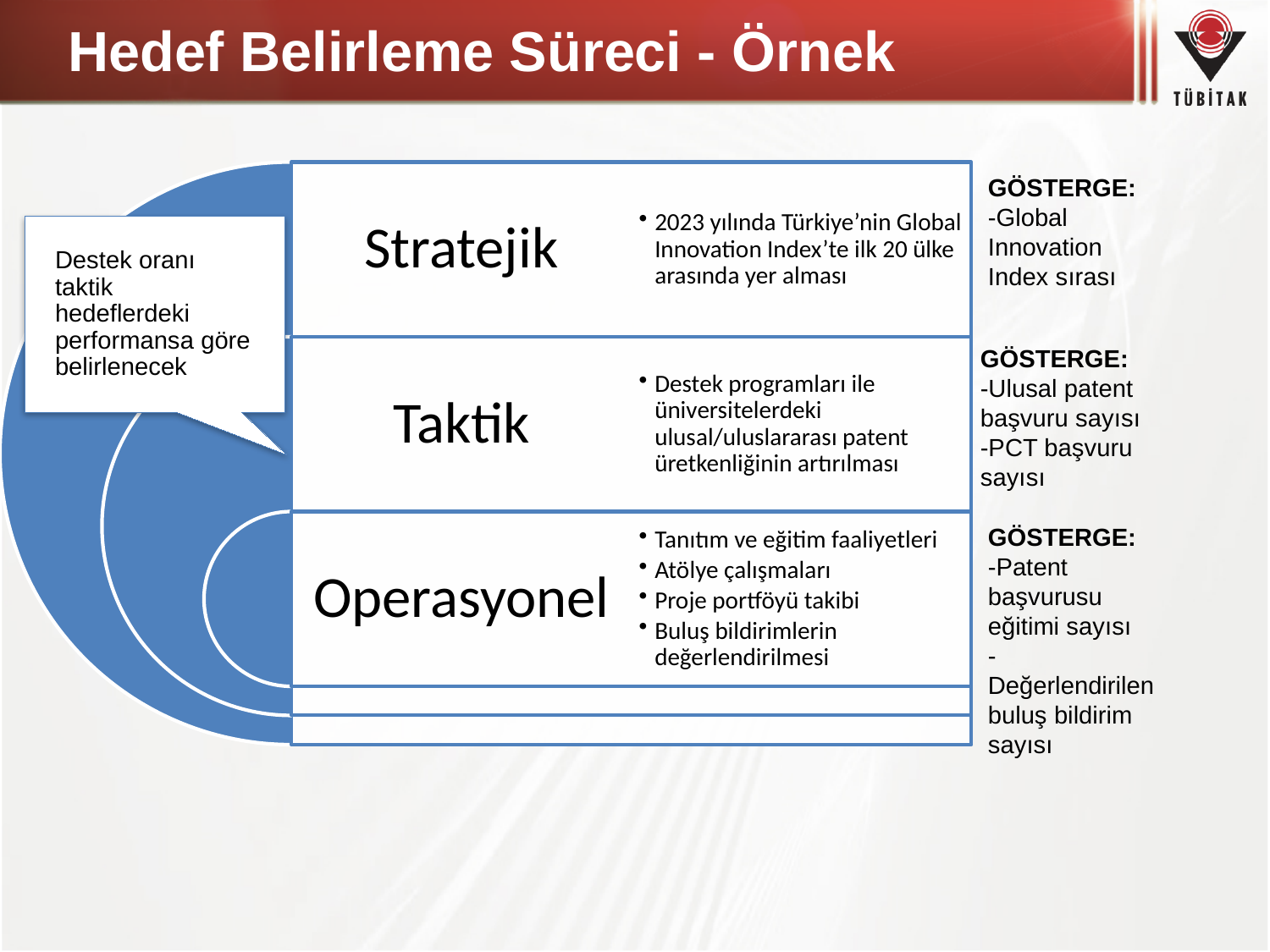

# Hedef Belirleme Süreci - Örnek
Stratejik
Taktik
Operasyonel
2023 yılında Türkiye’nin Global Innovation Index’te ilk 20 ülke arasında yer alması
Destek programları ile üniversitelerdeki ulusal/uluslararası patent üretkenliğinin artırılması
Tanıtım ve eğitim faaliyetleri
Atölye çalışmaları
Proje portföyü takibi
Buluş bildirimlerin değerlendirilmesi
GÖSTERGE:
-Global Innovation Index sırası
Destek oranı taktik hedeflerdeki performansa göre belirlenecek
GÖSTERGE:
-Ulusal patent başvuru sayısı
-PCT başvuru sayısı
GÖSTERGE:
-Patent başvurusu eğitimi sayısı
- Değerlendirilen buluş bildirim sayısı